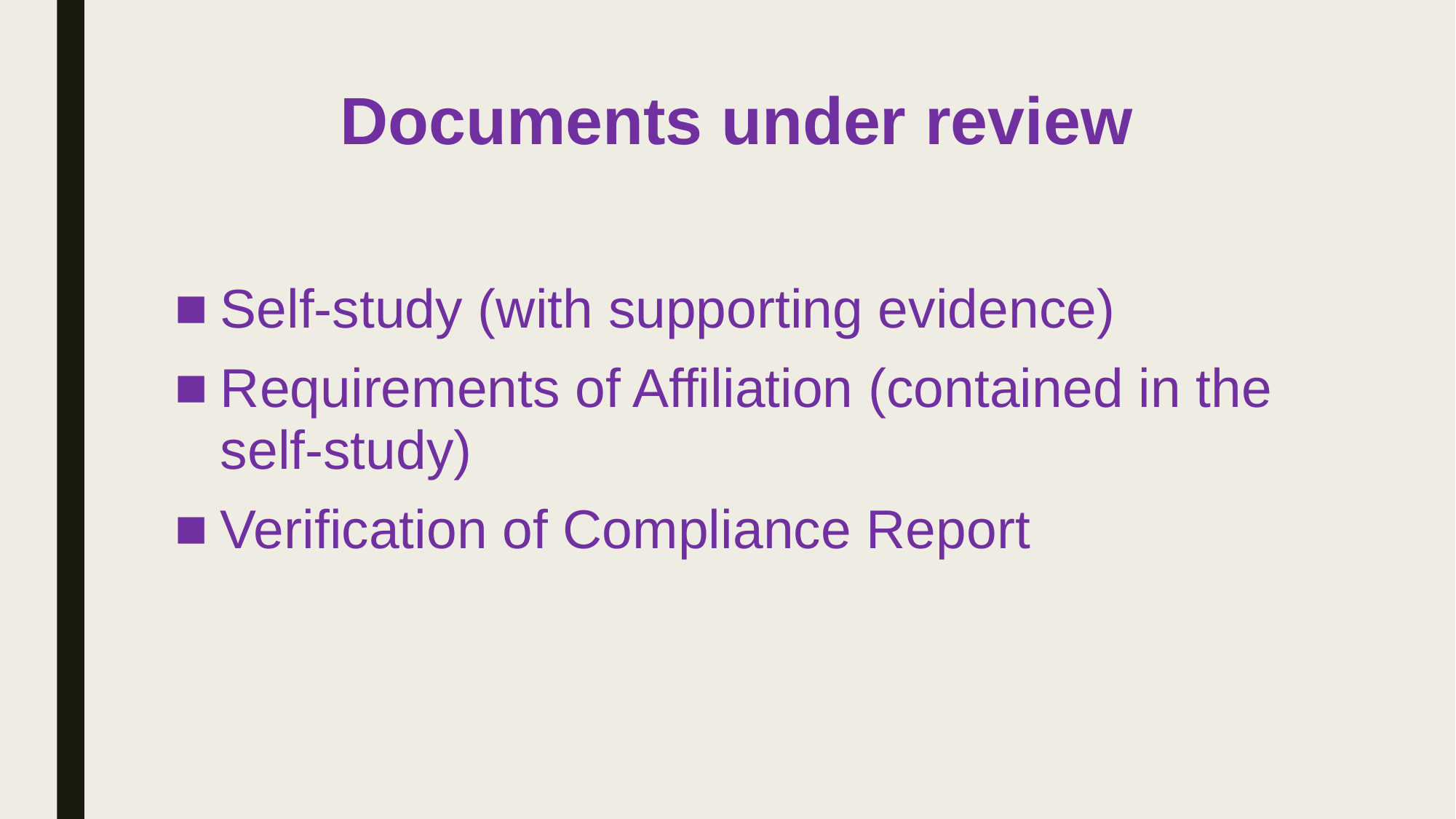

# Documents under review
Self-study (with supporting evidence)
Requirements of Affiliation (contained in the self-study)
Verification of Compliance Report